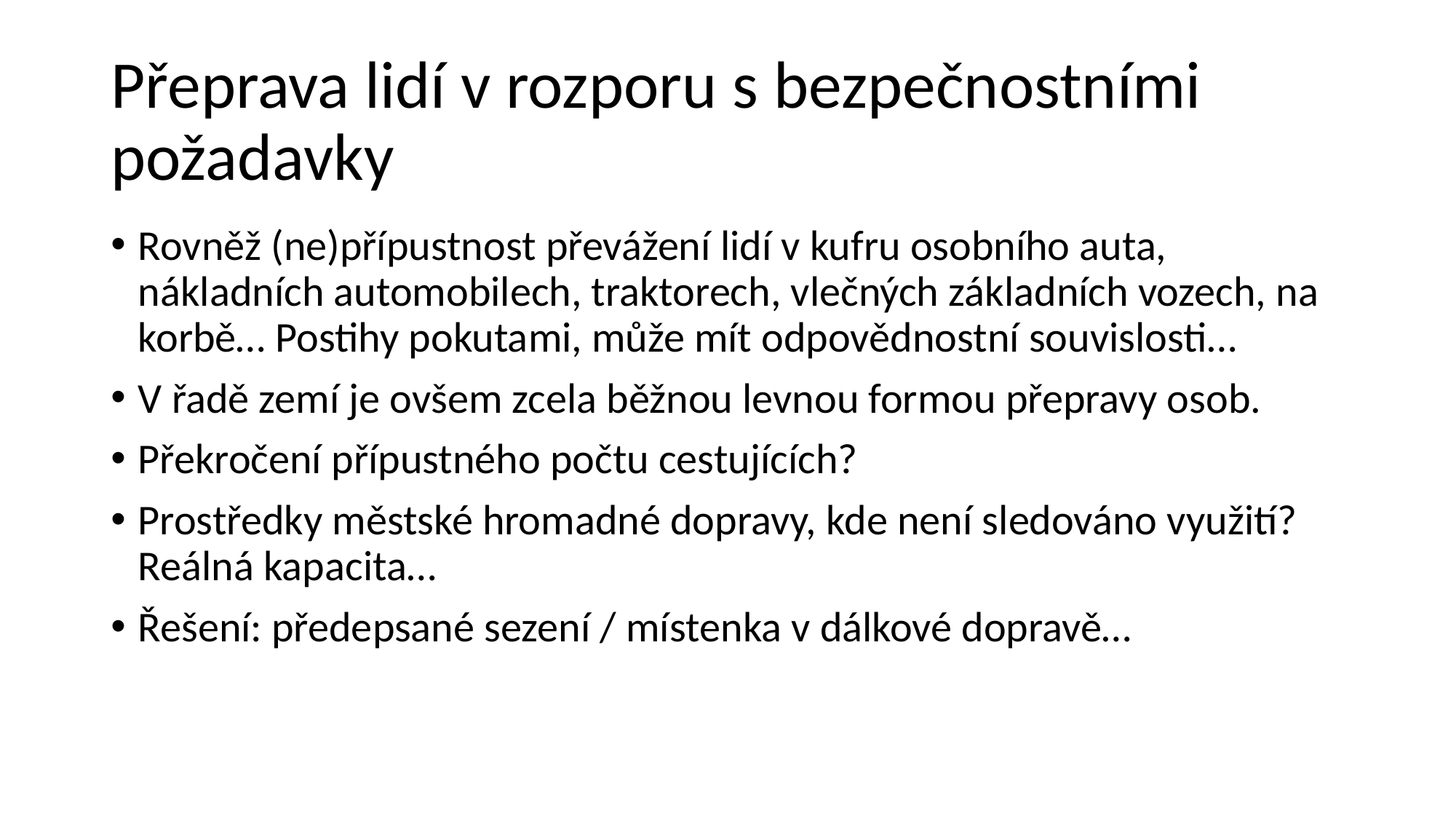

# Přeprava lidí v rozporu s bezpečnostními požadavky
Rovněž (ne)přípustnost převážení lidí v kufru osobního auta, nákladních automobilech, traktorech, vlečných základních vozech, na korbě… Postihy pokutami, může mít odpovědnostní souvislosti…
V řadě zemí je ovšem zcela běžnou levnou formou přepravy osob.
Překročení přípustného počtu cestujících?
Prostředky městské hromadné dopravy, kde není sledováno využití? Reálná kapacita…
Řešení: předepsané sezení / místenka v dálkové dopravě…